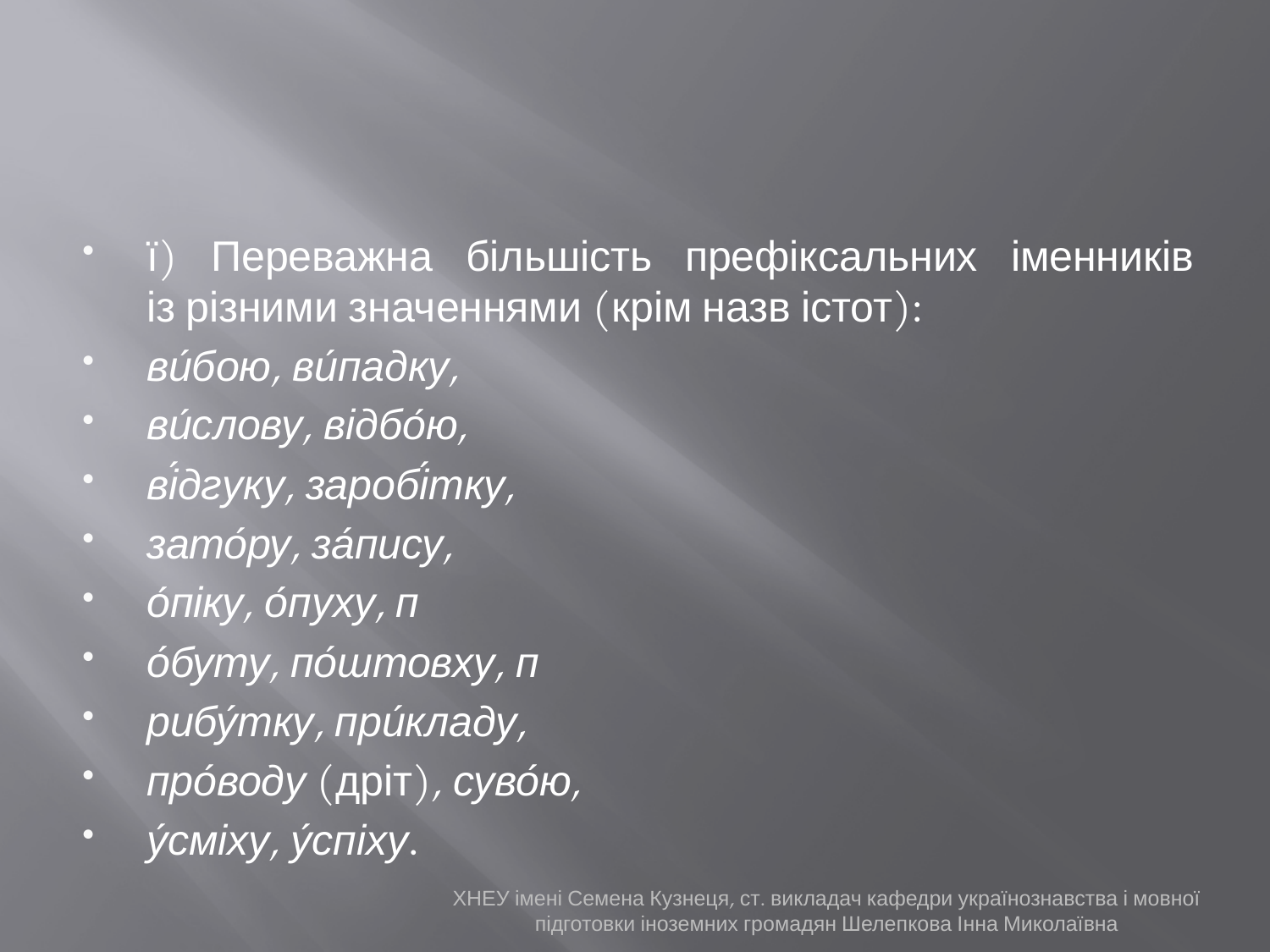

#
ї) Переважна більшість префіксальних іменників із різними значеннями (крім назв істот):
ви́бою, ви́падку,
ви́слову, відбо́ю,
ві́дгуку, заробі́тку,
зато́ру, за́пису,
о́піку, о́пуху, п
о́буту, по́штовху, п
рибу́тку, при́кладу,
про́воду (дріт), суво́ю,
у́сміху, у́спіху.
ХНЕУ імені Семена Кузнеця, ст. викладач кафедри українознавства і мовної підготовки іноземних громадян Шелепкова Інна Миколаївна